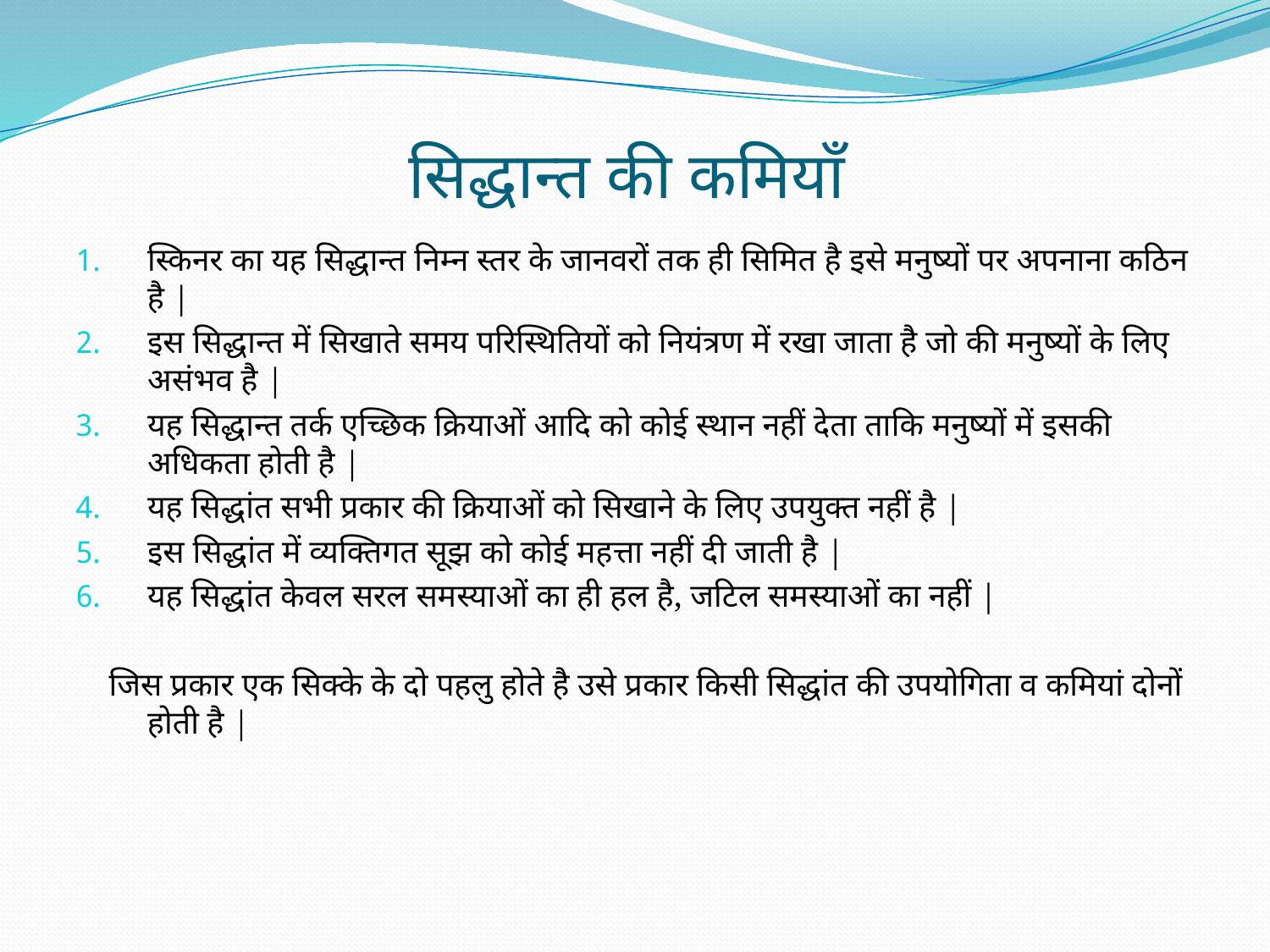

# सिद्धान्त की कमियाँ
स्किनर का यह सिद्धान्त निम्न स्तर के जानवरों तक ही सिमित है इसे मनुष्यों पर अपनाना कठिन है |
इस सिद्धान्त में सिखाते समय परिस्थितियों को नियंत्रण में रखा जाता है जो की मनुष्यों के लिए असंभव है |
यह सिद्धान्त तर्क एच्छिक क्रियाओं आदि को कोई स्थान नहीं देता ताकि मनुष्यों में इसकी अधिकता होती है |
यह सिद्धांत सभी प्रकार की क्रियाओं को सिखाने के लिए उपयुक्त नहीं है |
इस सिद्धांत में व्यक्तिगत सूझ को कोई महत्ता नहीं दी जाती है |
यह सिद्धांत केवल सरल समस्याओं का ही हल है, जटिल समस्याओं का नहीं |

    जिस प्रकार एक सिक्के के दो पहलु होते है उसे प्रकार किसी सिद्धांत की उपयोगिता व कमियां दोनों होती है |